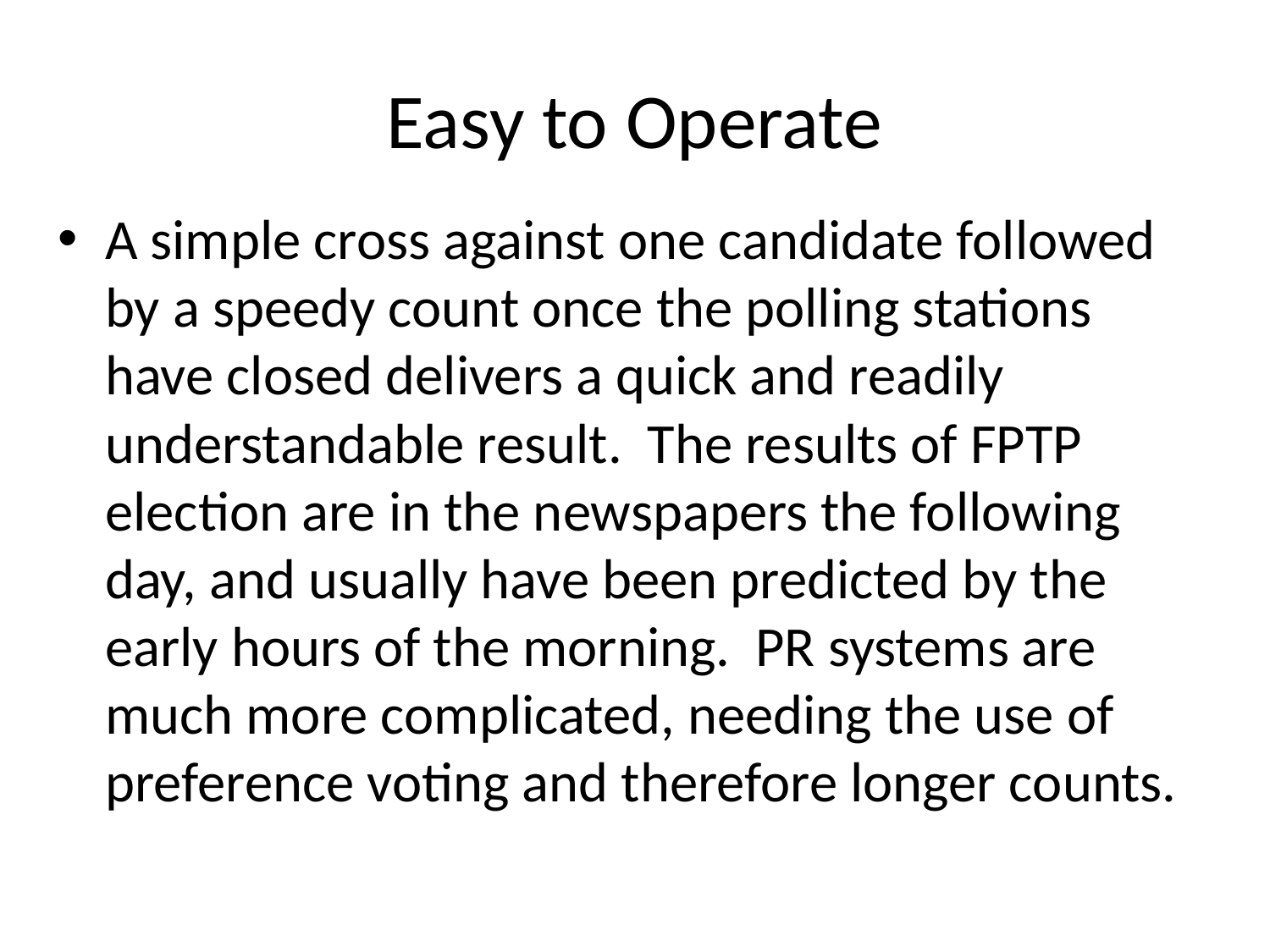

# Easy to Operate
A simple cross against one candidate followed by a speedy count once the polling stations have closed delivers a quick and readily understandable result.  The results of FPTP election are in the newspapers the following day, and usually have been predicted by the early hours of the morning.  PR systems are much more complicated, needing the use of preference voting and therefore longer counts.